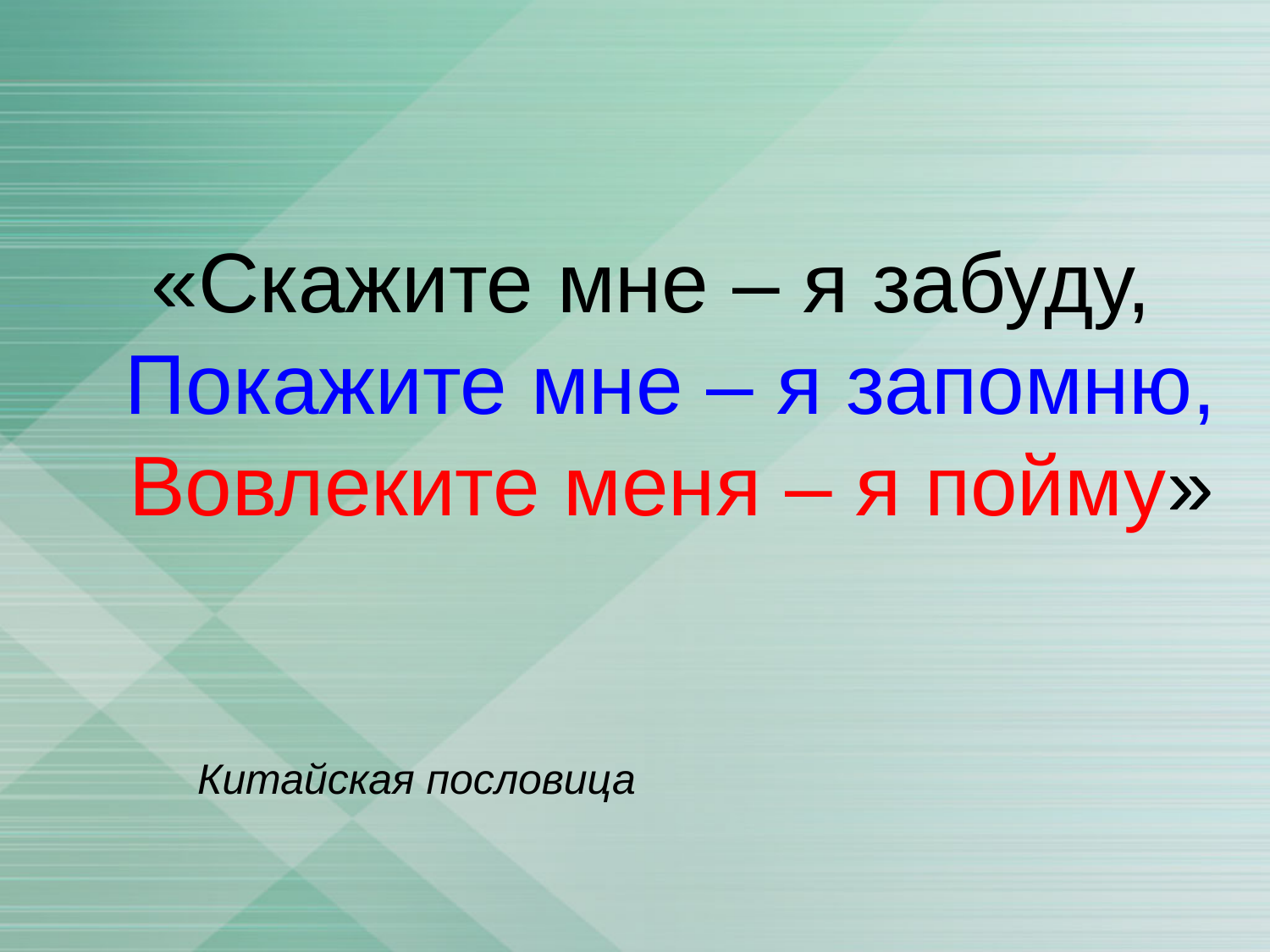

«Скажите мне – я забуду,
Покажите мне – я запомню,
Вовлеките меня – я пойму»

Китайская пословица